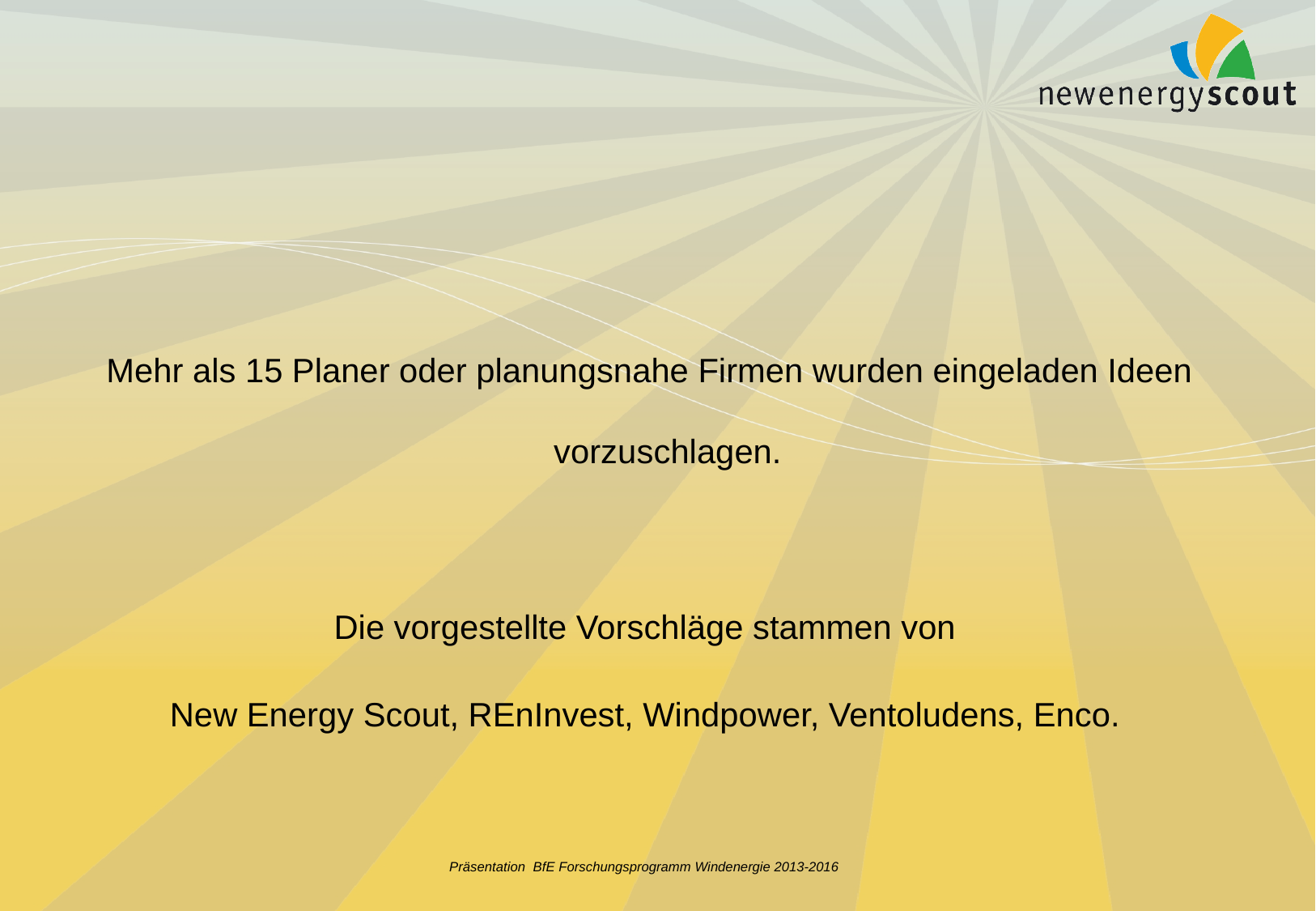

#
Mehr als 15 Planer oder planungsnahe Firmen wurden eingeladen Ideen vorzuschlagen.

Die vorgestellte Vorschläge stammen von
New Energy Scout, REnInvest, Windpower, Ventoludens, Enco.